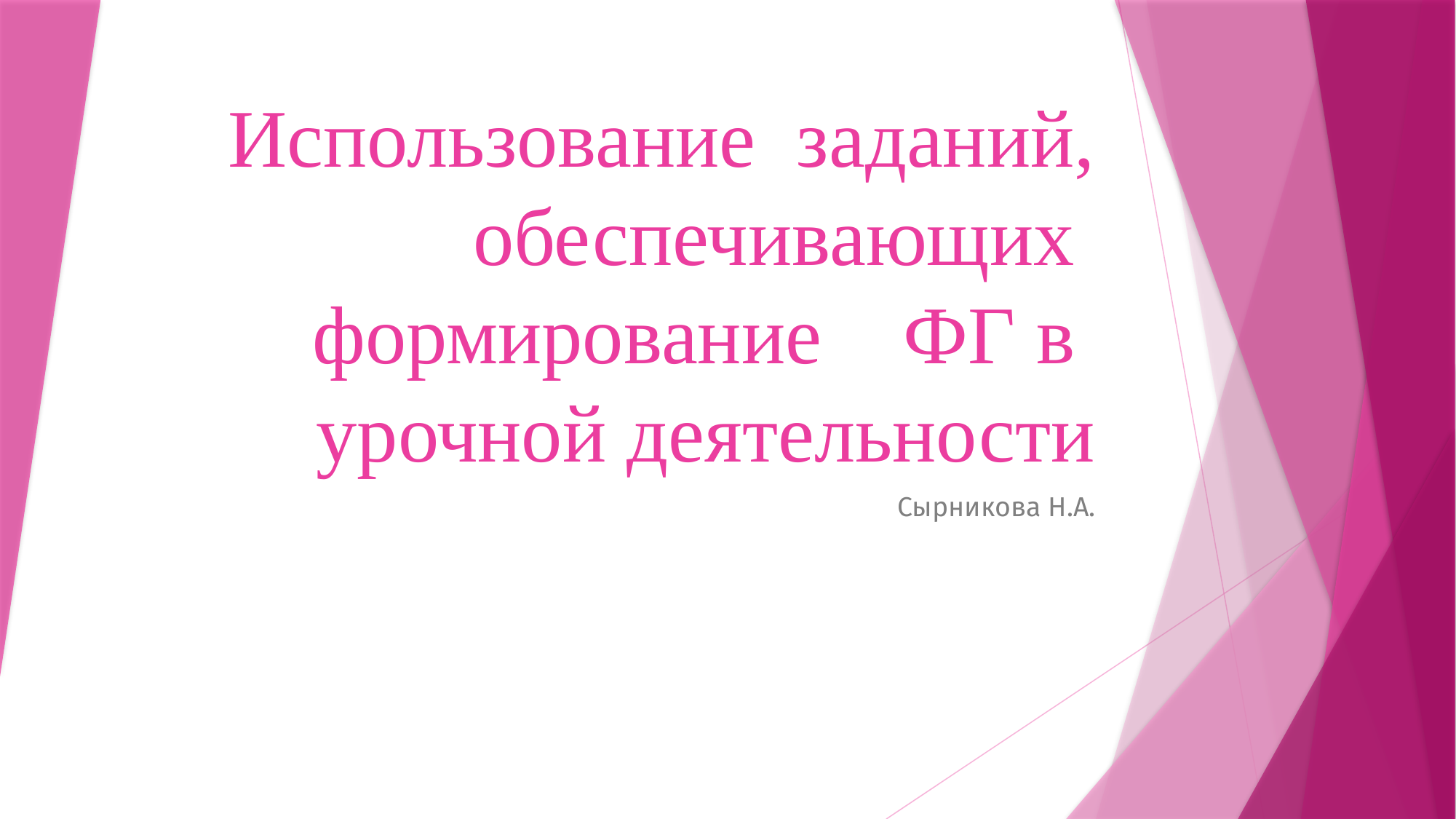

# Использование  заданий, обеспечивающих  формирование    ФГ в  урочной деятельности
Сырникова Н.А.